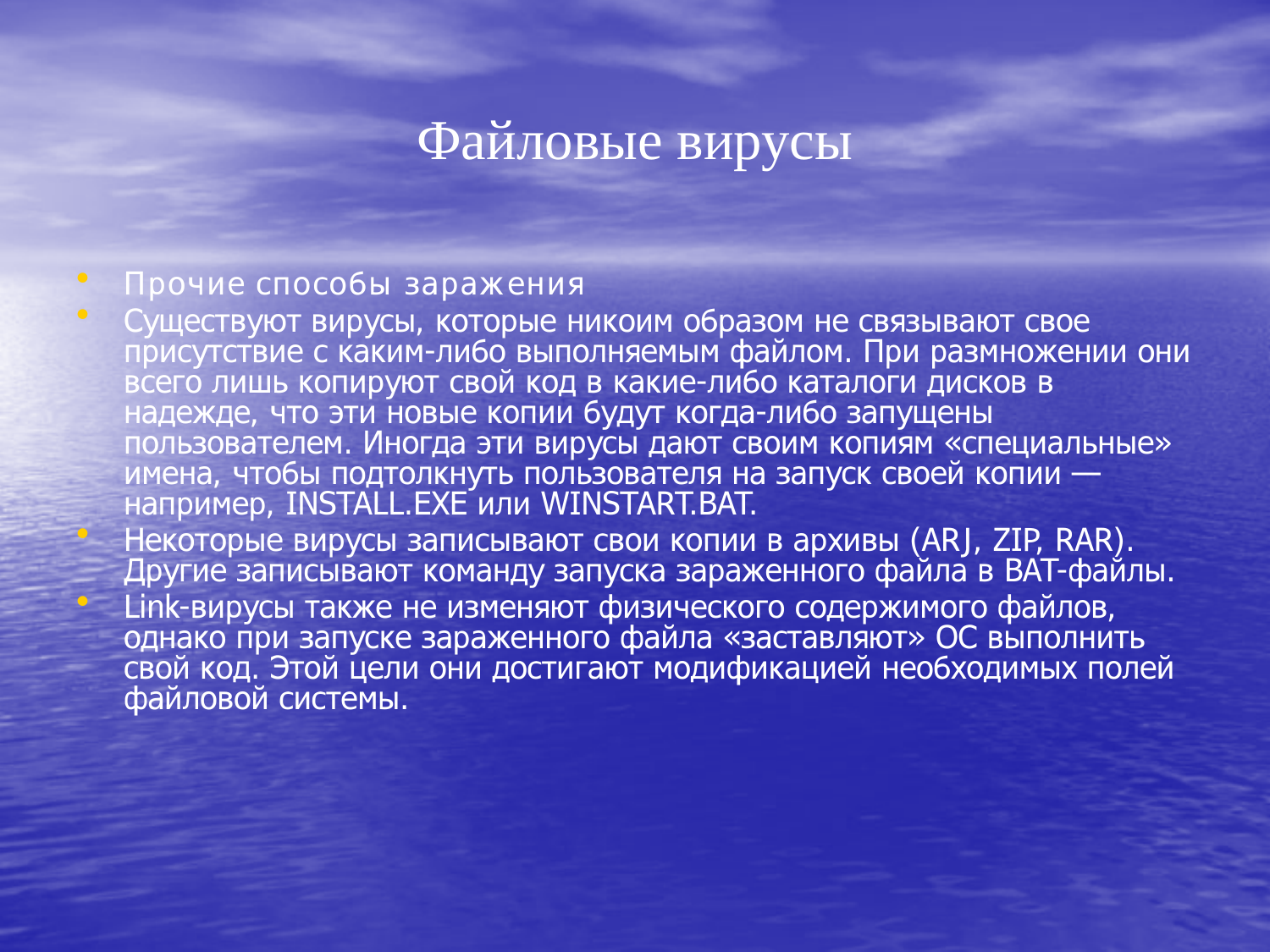

# Файловые вирусы
Прочие способы заражения
Существуют вирусы, которые никоим образом не связывают свое присутствие с каким-либо выполняемым файлом. При размножении они всего лишь копируют свой код в какие-либо каталоги дисков в надежде, что эти новые копии будут когда-либо запущены пользователем. Иногда эти вирусы дают своим копиям «специальные» имена, чтобы подтолкнуть пользователя на запуск своей копии — например, INSTALL.EXE или WINSTART.BAT.
Некоторые вирусы записывают свои копии в архивы (ARJ, ZIP, RAR). Другие записывают команду запуска зараженного файла в BAT-файлы.
Link-вирусы также не изменяют физического содержимого файлов, однако при запуске зараженного файла «заставляют» ОС выполнить свой код. Этой цели они достигают модификацией необходимых полей файловой системы.